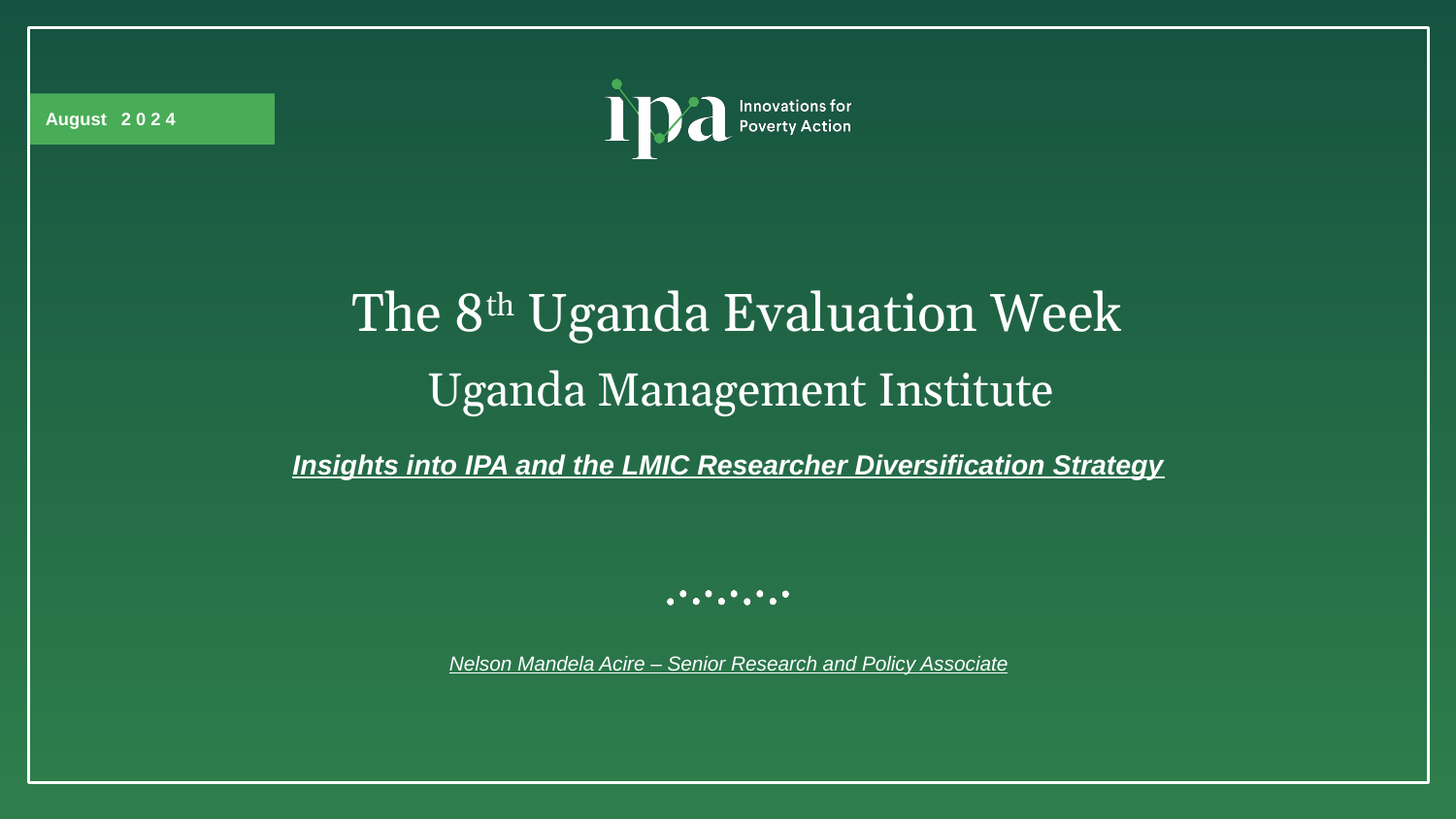

August   2 0 2 4
# The 8th Uganda Evaluation Week
             Uganda Management Institute
Insights into IPA and the LMIC Researcher Diversification Strategy
Nelson Mandela Acire – Senior Research and Policy Associate